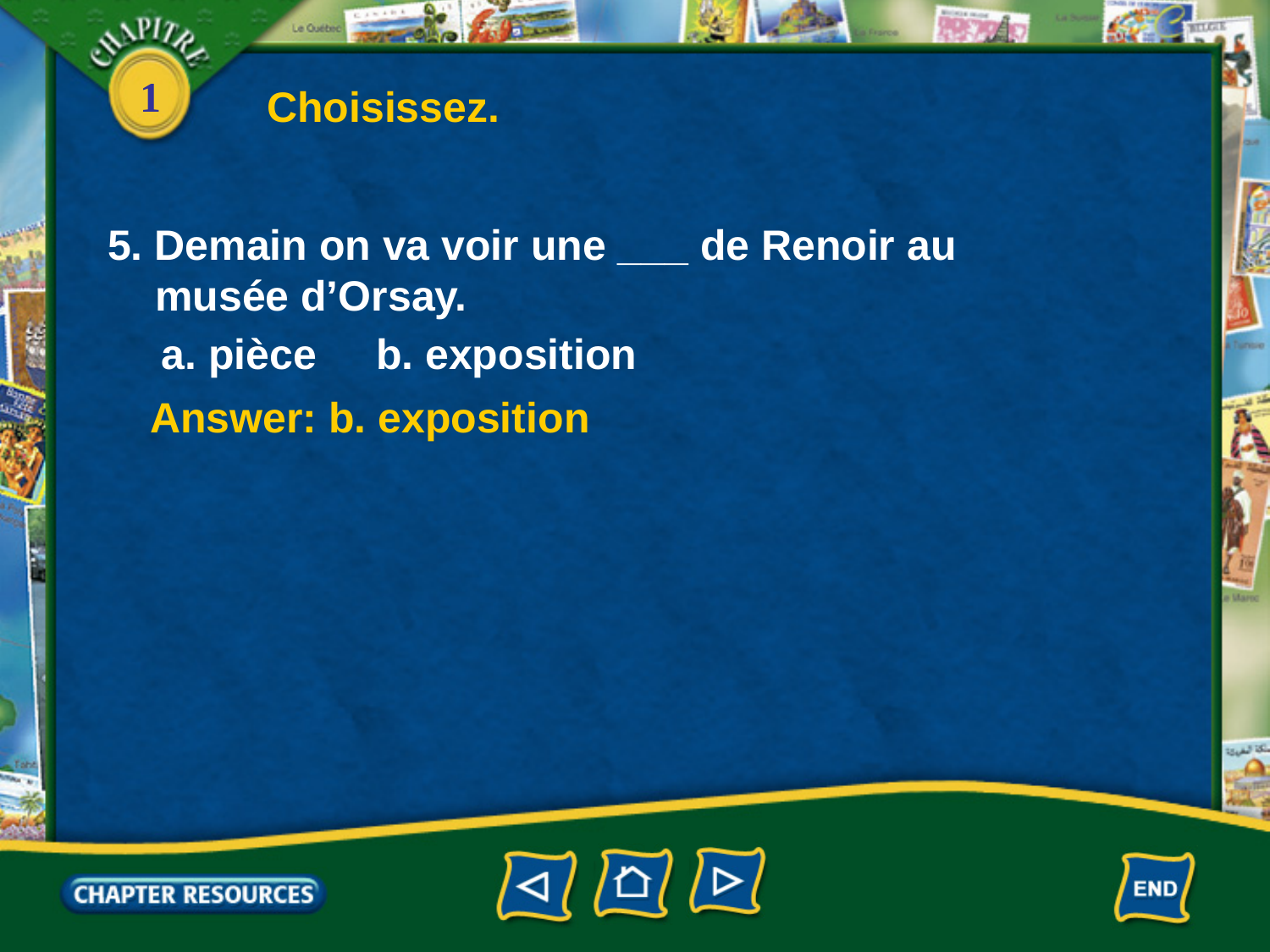

Choisissez.
5. Demain on va voir une ___ de Renoir au
    musée d’Orsay.
 a. pièce     b. exposition
Answer: b. exposition